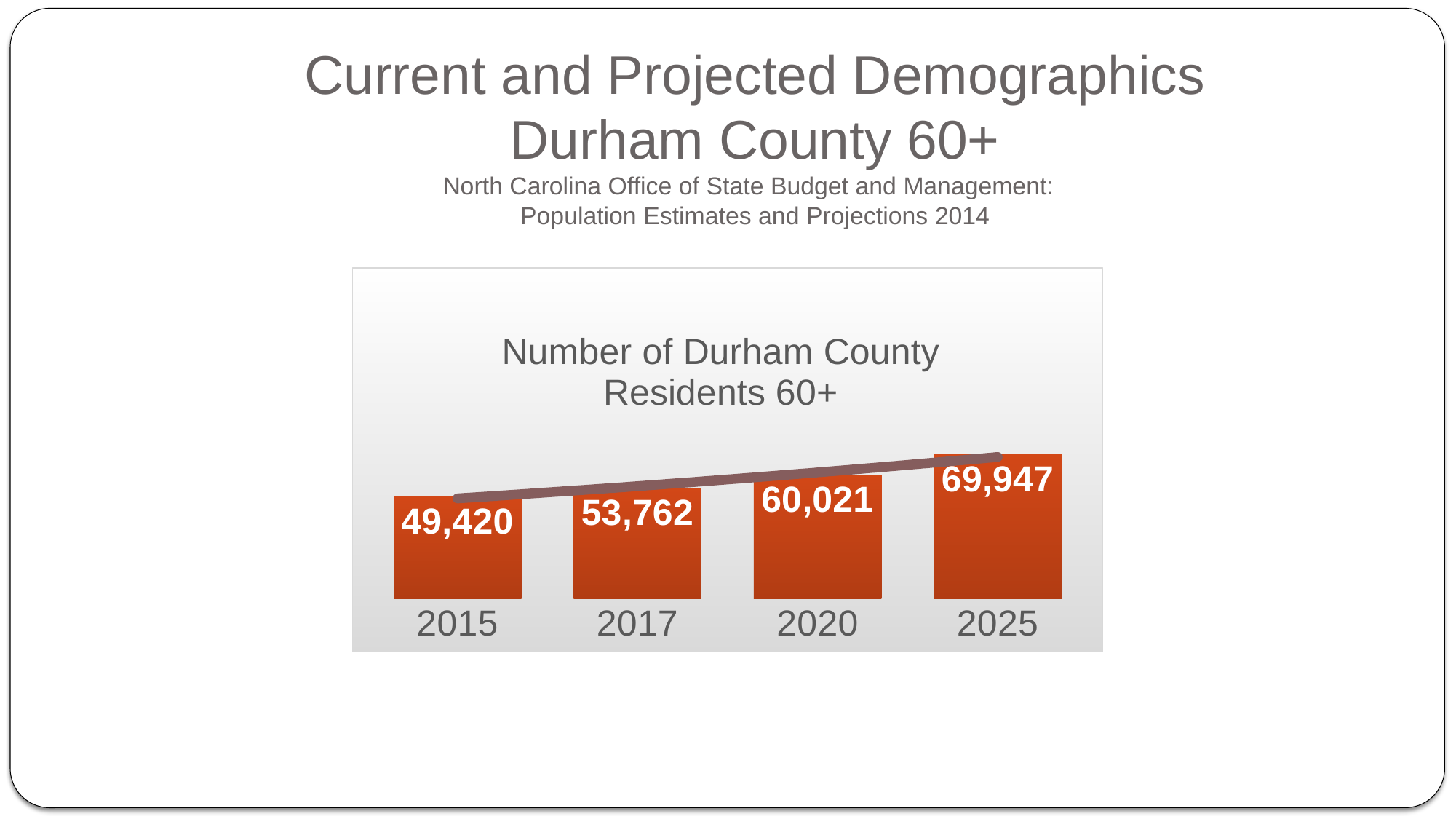

# Current and Projected Demographics Durham County 60+ North Carolina Office of State Budget and Management: Population Estimates and Projections 2014

### Chart: Number of Durham County Residents 60+

| Category | Series 1 |
|---|---|
| 2015 | 49420.0 |
| 2017 | 53762.0 |
| 2020 | 60021.0 |
| 2025 | 69947.0 |

Source: North Carolina Office of State Budget and Management, Population Estimates and Projections,  2014